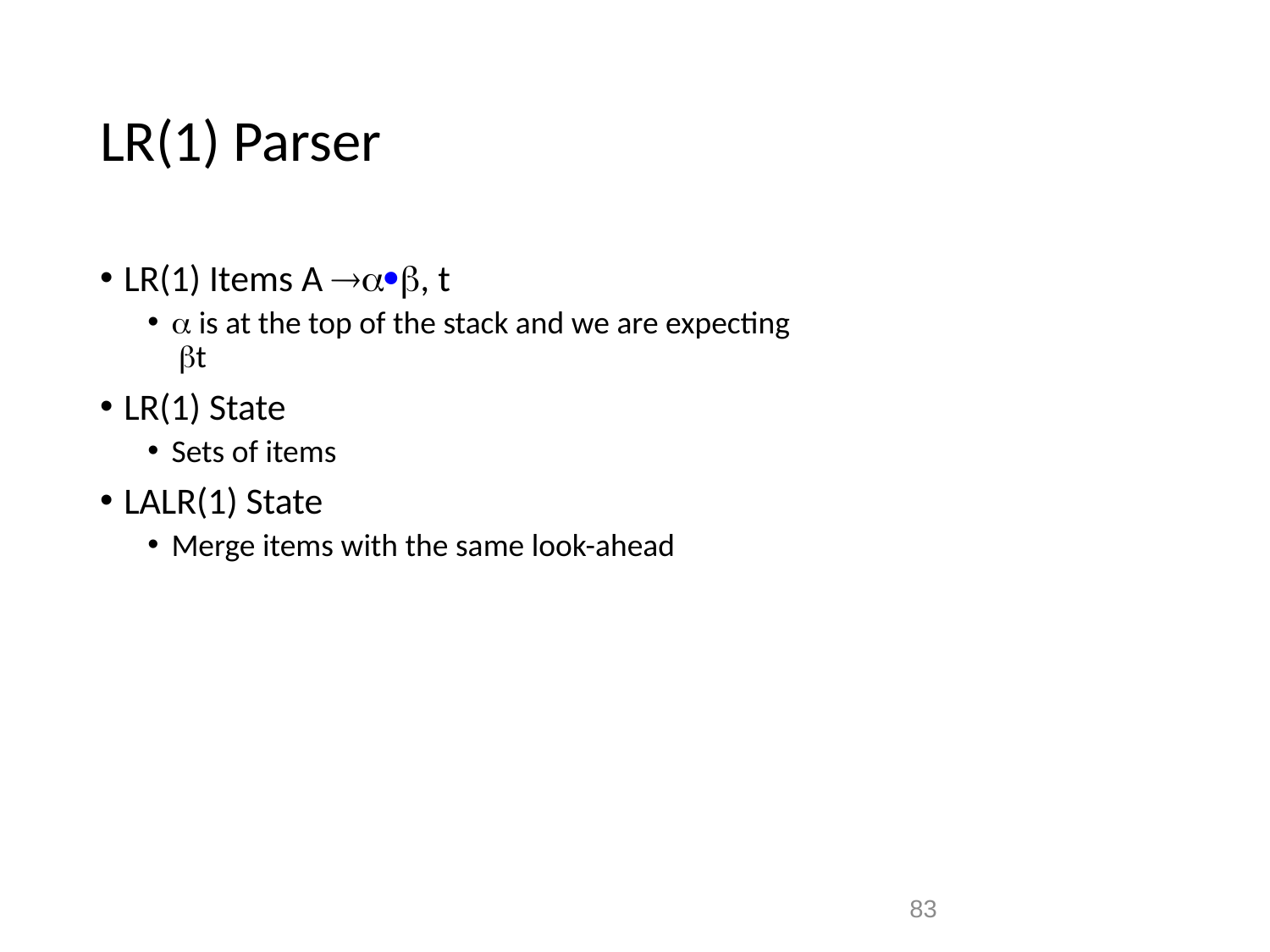

# LR(1) Parser

LR(1) Items A →α•β, t
α is at the top of the stack and we are expecting
 βt
LR(1) State
Sets of items
LALR(1) State
Merge items with the same look-ahead
83